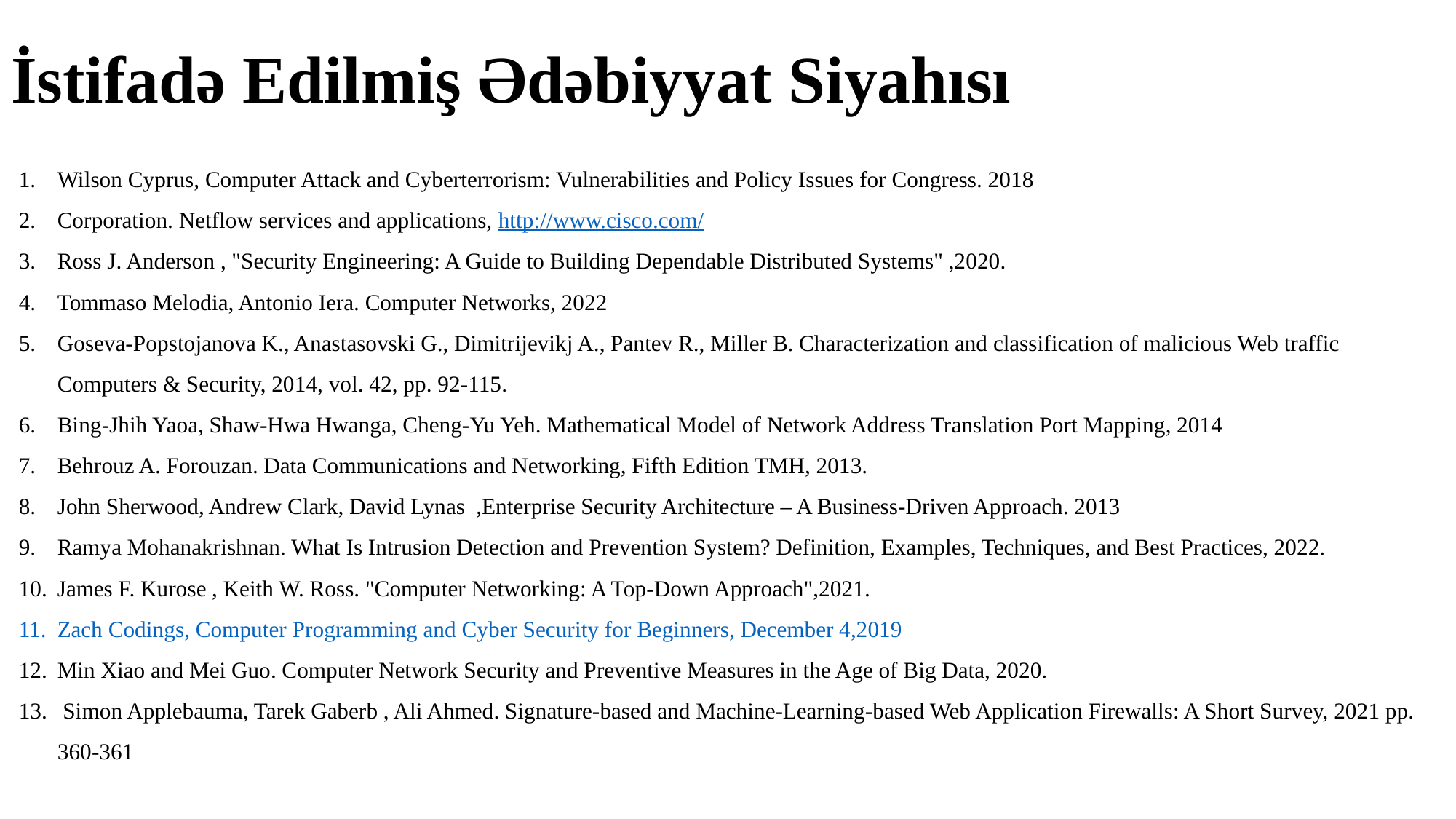

# İstifadə Edilmiş Ədəbiyyat Siyahısı
Wilson Cyprus, Computer Attack and Cyberterrorism: Vulnerabilities and Policy Issues for Congress. 2018
Corporation. Netflow services and applications, http://www.cisco.com/
Ross J. Anderson , "Security Engineering: A Guide to Building Dependable Distributed Systems" ,2020.
Tommaso Melodia, Antonio Iera. Computer Networks, 2022
Goseva-Popstojanova K., Anastasovski G., Dimitrijevikj A., Pantev R., Miller B. Characterization and classification of malicious Web traffic  Computers & Security, 2014, vol. 42, pp. 92-115.
Bing-Jhih Yaoa, Shaw-Hwa Hwanga, Cheng-Yu Yeh. Mathematical Model of Network Address Translation Port Mapping, 2014
Behrouz A. Forouzan. Data Communications and Networking, Fifth Edition TMH, 2013.
John Sherwood, Andrew Clark, David Lynas  ,Enterprise Security Architecture – A Business-Driven Approach. 2013
Ramya Mohanakrishnan. What Is Intrusion Detection and Prevention System? Definition, Examples, Techniques, and Best Practices, 2022.
James F. Kurose , Keith W. Ross. "Computer Networking: A Top-Down Approach",2021.
Zach Codings, Computer Programming and Cyber Security for Beginners, December 4,2019
Min Xiao and Mei Guo. Computer Network Security and Preventive Measures in the Age of Big Data, 2020.
 Simon Applebauma, Tarek Gaberb , Ali Ahmed. Signature-based and Machine-Learning-based Web Application Firewalls: A Short Survey, 2021 pp. 360-361